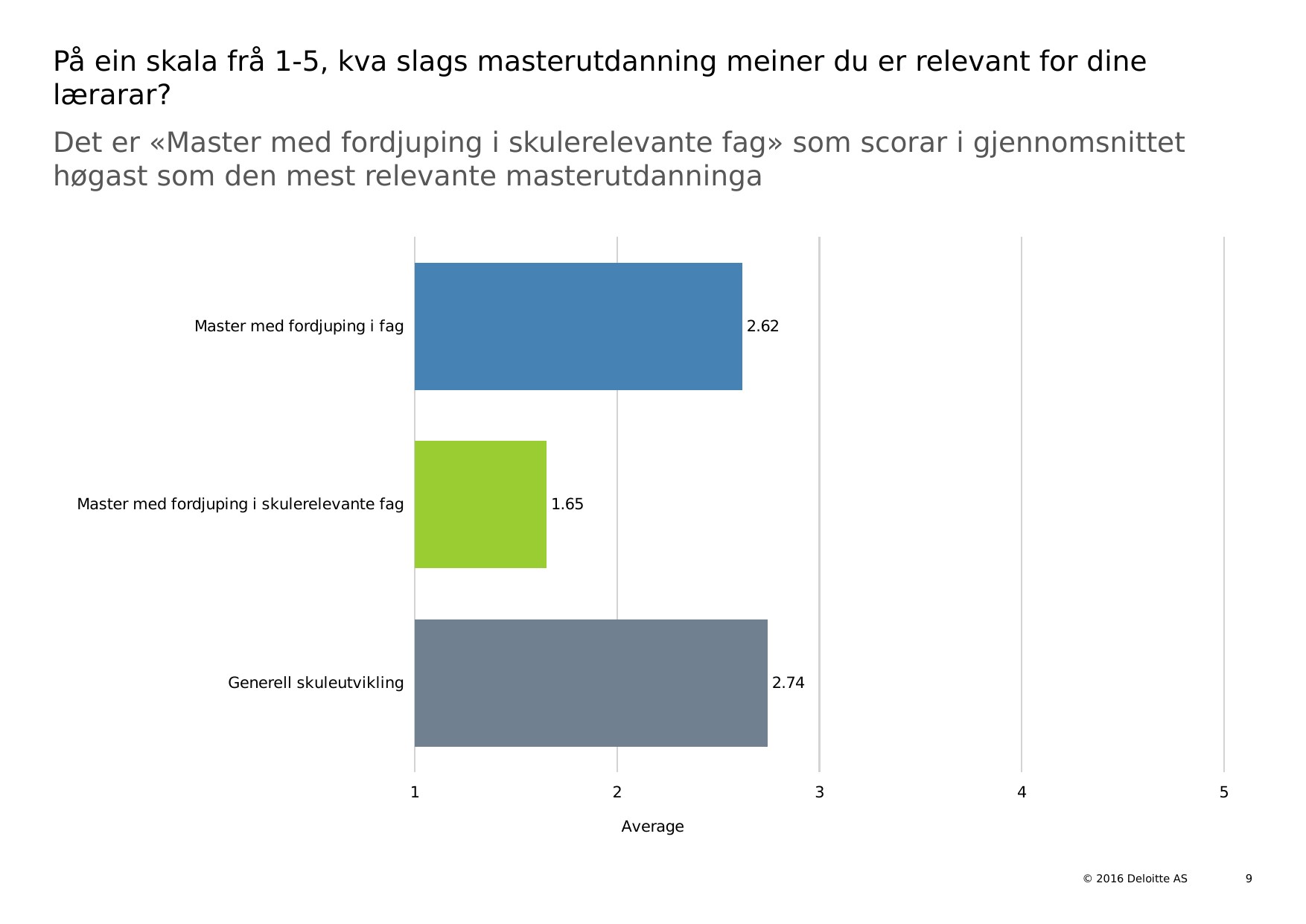

# På ein skala frå 1-5, kva slags masterutdanning meiner du er relevant for dine lærarar?
Det er «Master med fordjuping i skulerelevante fag» som scorar i gjennomsnittet høgast som den mest relevante masterutdanninga

### Chart

| Category |   |
|---|---|
| Master med fordjuping i fag | 2.619 |
| Master med fordjuping i skulerelevante fag | 1.6512 |
| Generell skuleutvikling | 2.7442 |